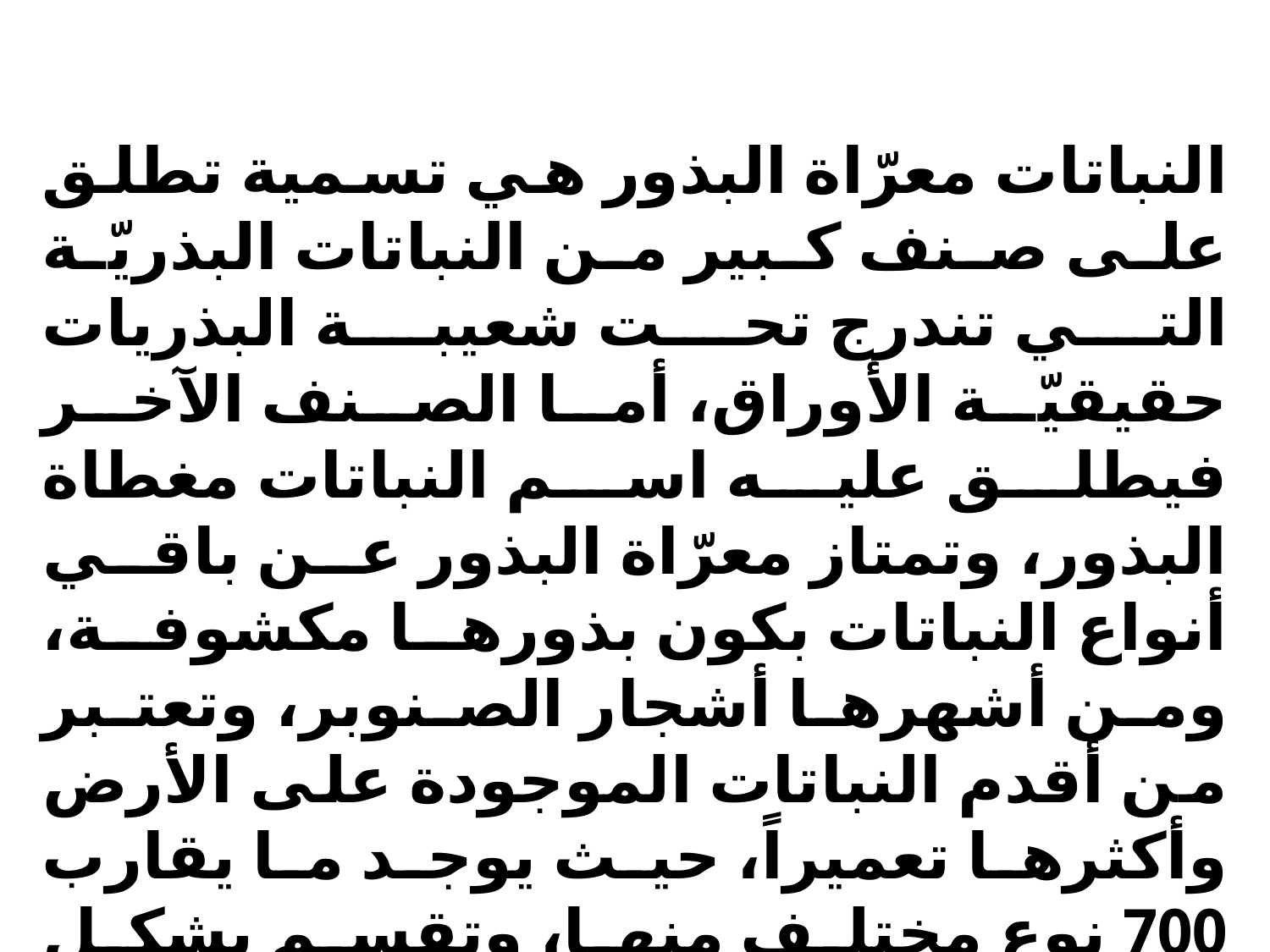

النباتات معرّاة البذور هي تسمية تطلق على صنف كبير من النباتات البذريّة التي تندرج تحت شعيبة البذريات حقيقيّة الأوراق، أما الصنف الآخر فيطلق عليه اسم النباتات مغطاة البذور، وتمتاز معرّاة البذور عن باقي أنواع النباتات بكون بذورها مكشوفة، ومن أشهرها أشجار الصنوبر، وتعتبر من أقدم النباتات الموجودة على الأرض وأكثرها تعميراً، حيث يوجد ما يقارب 700 نوع مختلف منها، وتقسم بشكل عام إلى أربعة أصناف رئيسيّة وهي السيكاديات، والجنكويات، والجنتويات، والمخروطيات.